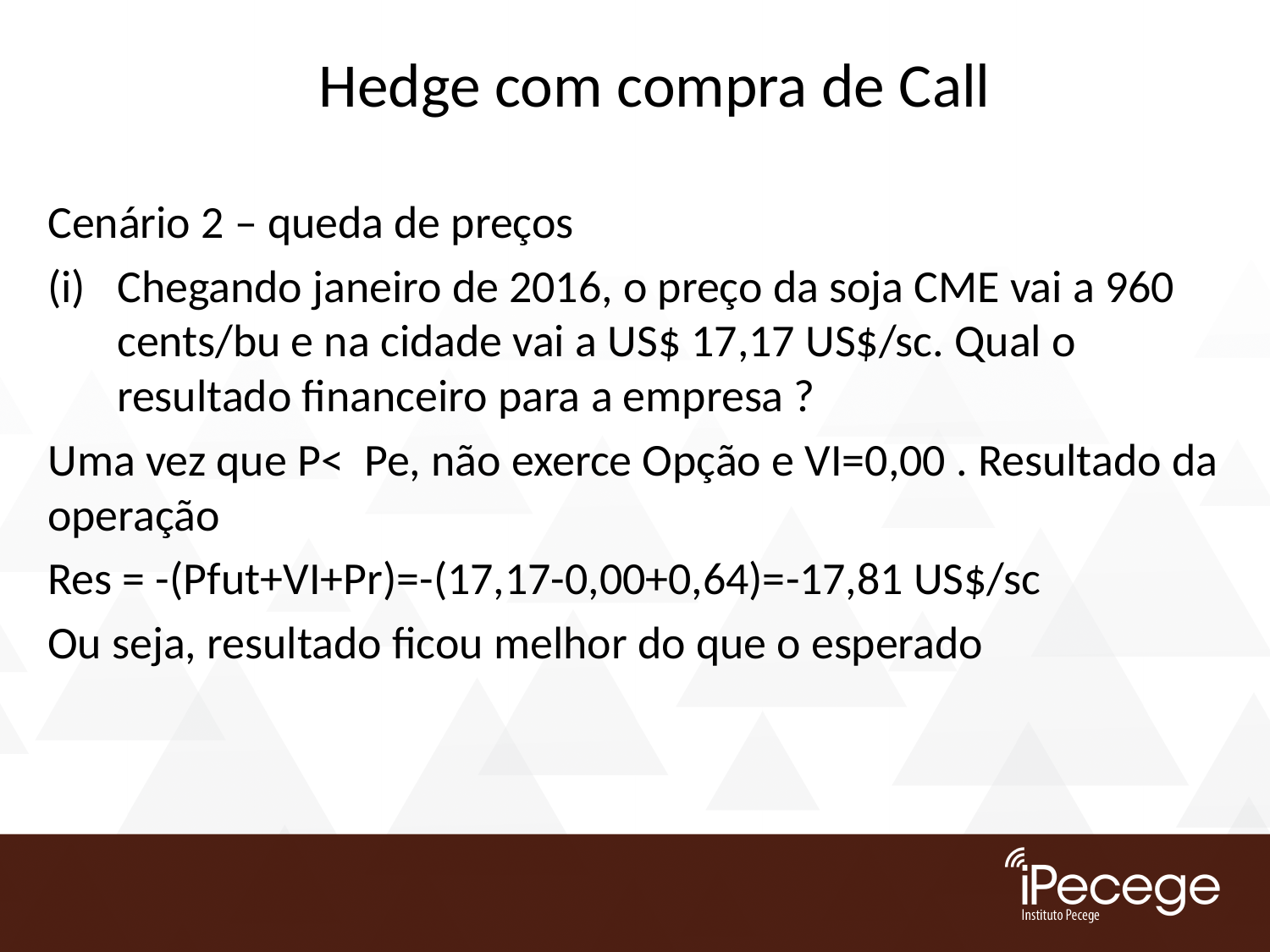

# Hedge com compra de Call
Cenário 2 – queda de preços
Chegando janeiro de 2016, o preço da soja CME vai a 960 cents/bu e na cidade vai a US$ 17,17 US$/sc. Qual o resultado financeiro para a empresa ?
Uma vez que P<  Pe, não exerce Opção e VI=0,00 . Resultado da operação
Res = -(Pfut+VI+Pr)=-(17,17-0,00+0,64)=-17,81 US$/sc
Ou seja, resultado ficou melhor do que o esperado